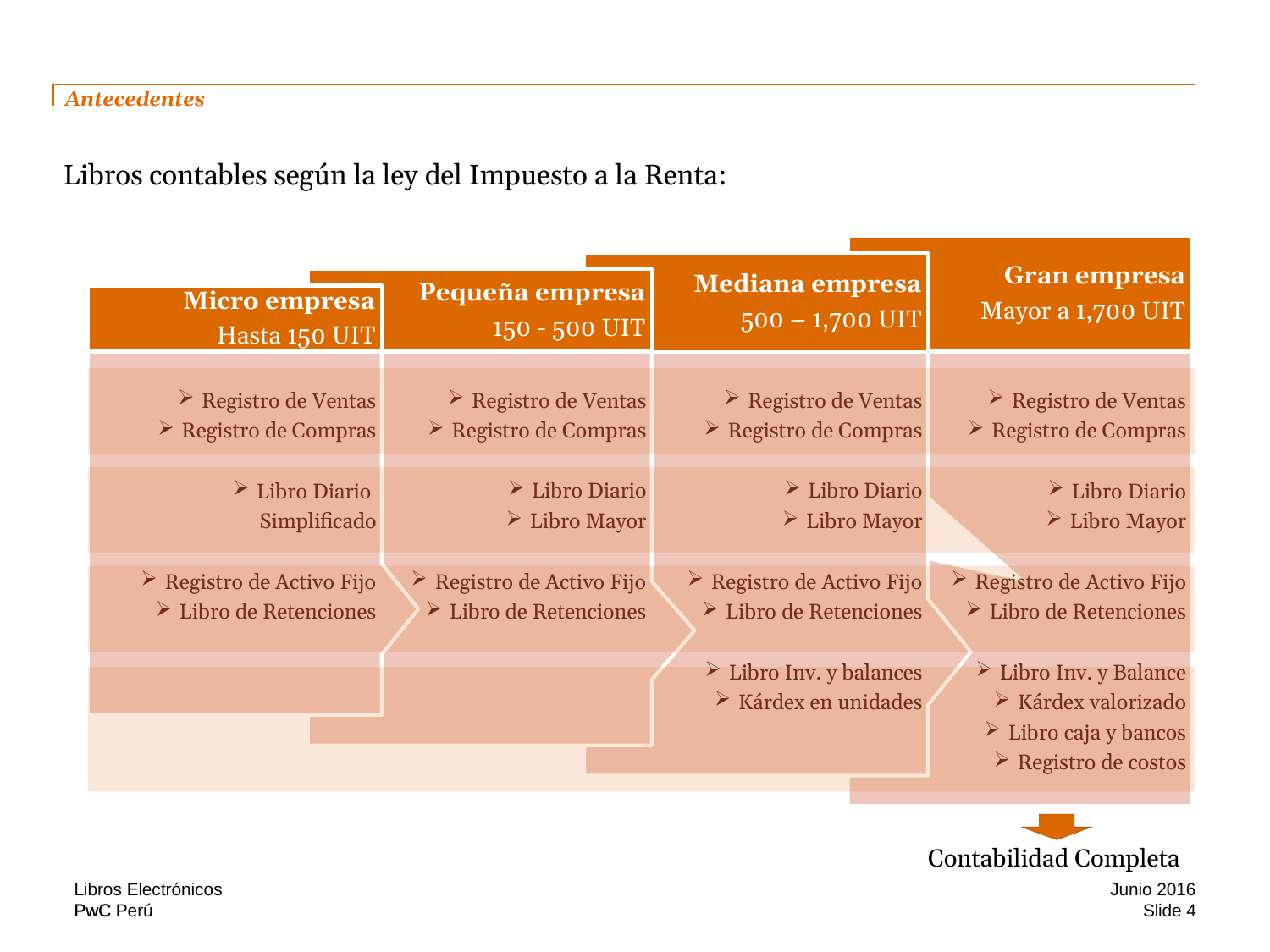

# Antecedentes
Libros contables según la ley del Impuesto a la Renta:

Gran empresa
Mayor a 1,700 UIT

Mediana empresa
500 – 1,700 UIT

Pequeña empresa
150 - 500 UIT

Micro empresa
Hasta 150 UIT

Registro de Ventas
Registro de Compras

Libro Diario
Libro Mayor

Registro de Activo Fijo
Libro de Retenciones

Libro Inv. y balances
Kárdex en unidades

Registro de Ventas
Registro de Compras

Libro Diario
Simplificado

Registro de Activo Fijo
Libro de Retenciones

Registro de Ventas
Registro de Compras

Libro Diario
Libro Mayor

Registro de Activo Fijo
Libro de Retenciones

Registro de Ventas
Registro de Compras

Libro Diario
Libro Mayor

Registro de Activo Fijo
Libro de Retenciones

Libro Inv. y Balance
Kárdex valorizado
Libro caja y bancos
Registro de costos

Contabilidad Completa
Libros Electrónicos
Junio 2016
Slide 4